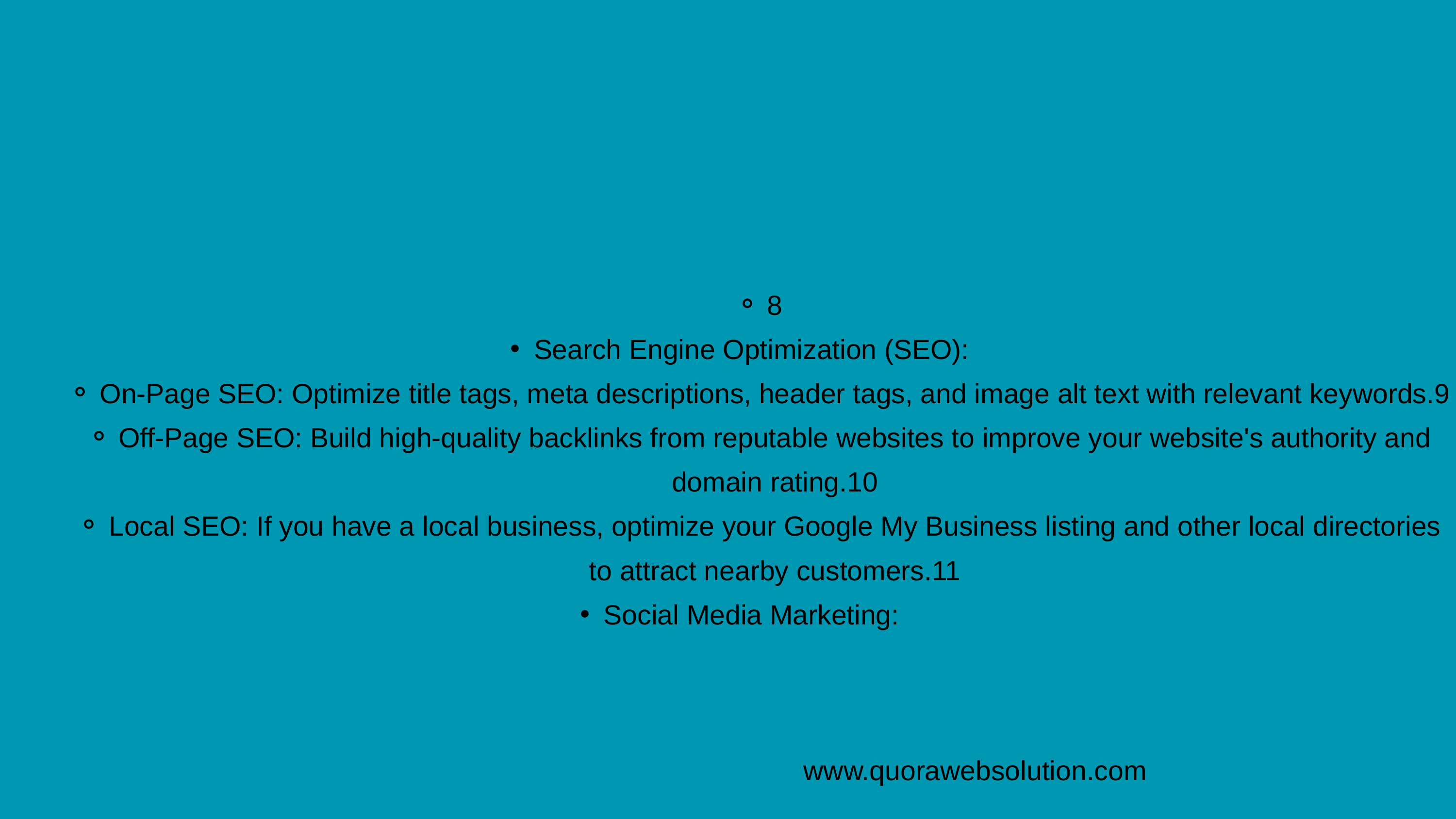

8
Search Engine Optimization (SEO):
On-Page SEO: Optimize title tags, meta descriptions, header tags, and image alt text with relevant keywords.9
Off-Page SEO: Build high-quality backlinks from reputable websites to improve your website's authority and domain rating.10
Local SEO: If you have a local business, optimize your Google My Business listing and other local directories to attract nearby customers.11
Social Media Marketing:
www.quorawebsolution.com